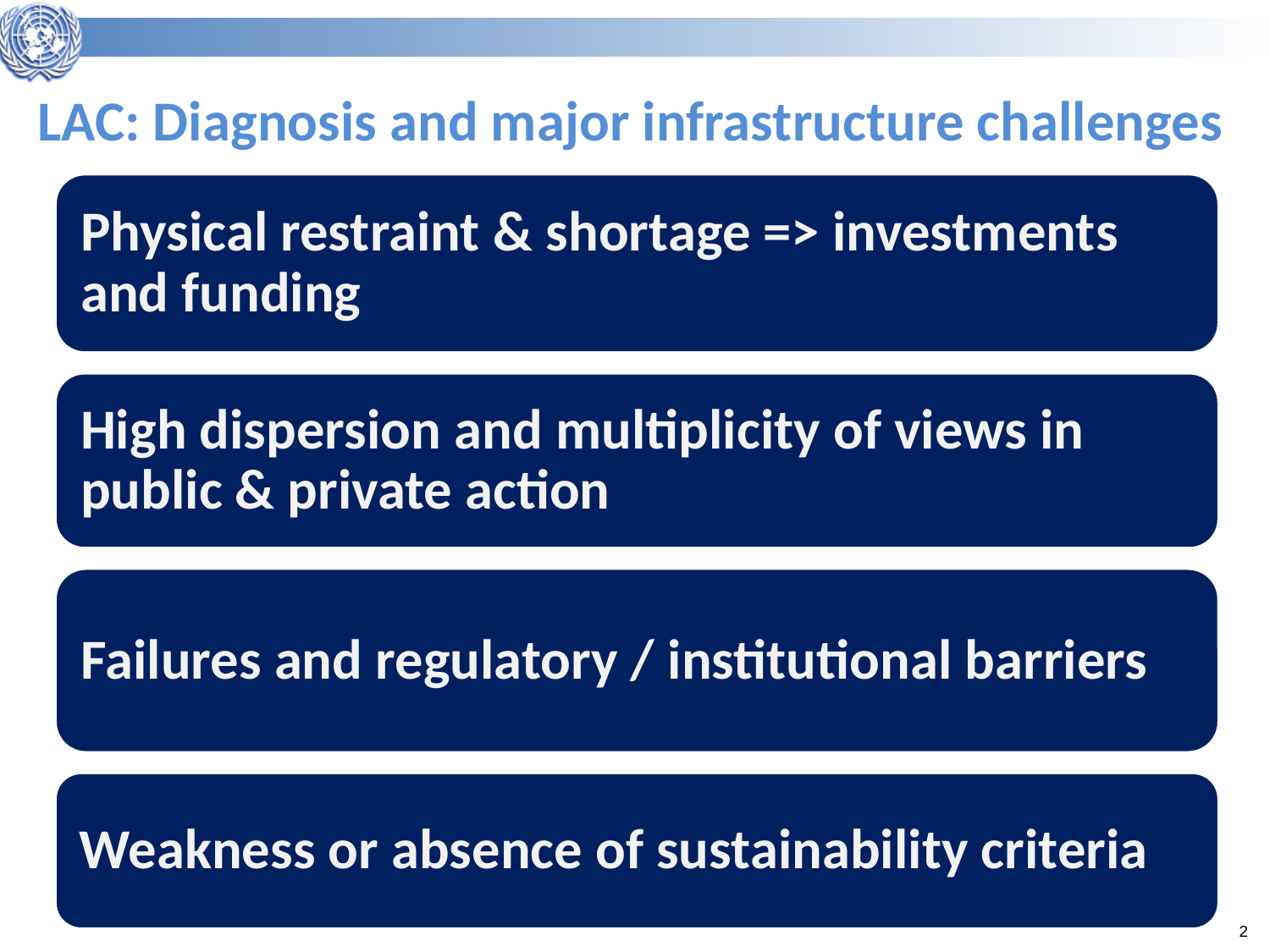

# LAC: Diagnosis and major infrastructure challenges
Physical restraint & shortage => investments and funding
High dispersion and multiplicity of views in public & private action
Failures and regulatory / institutional barriers
Weakness or absence of sustainability criteria